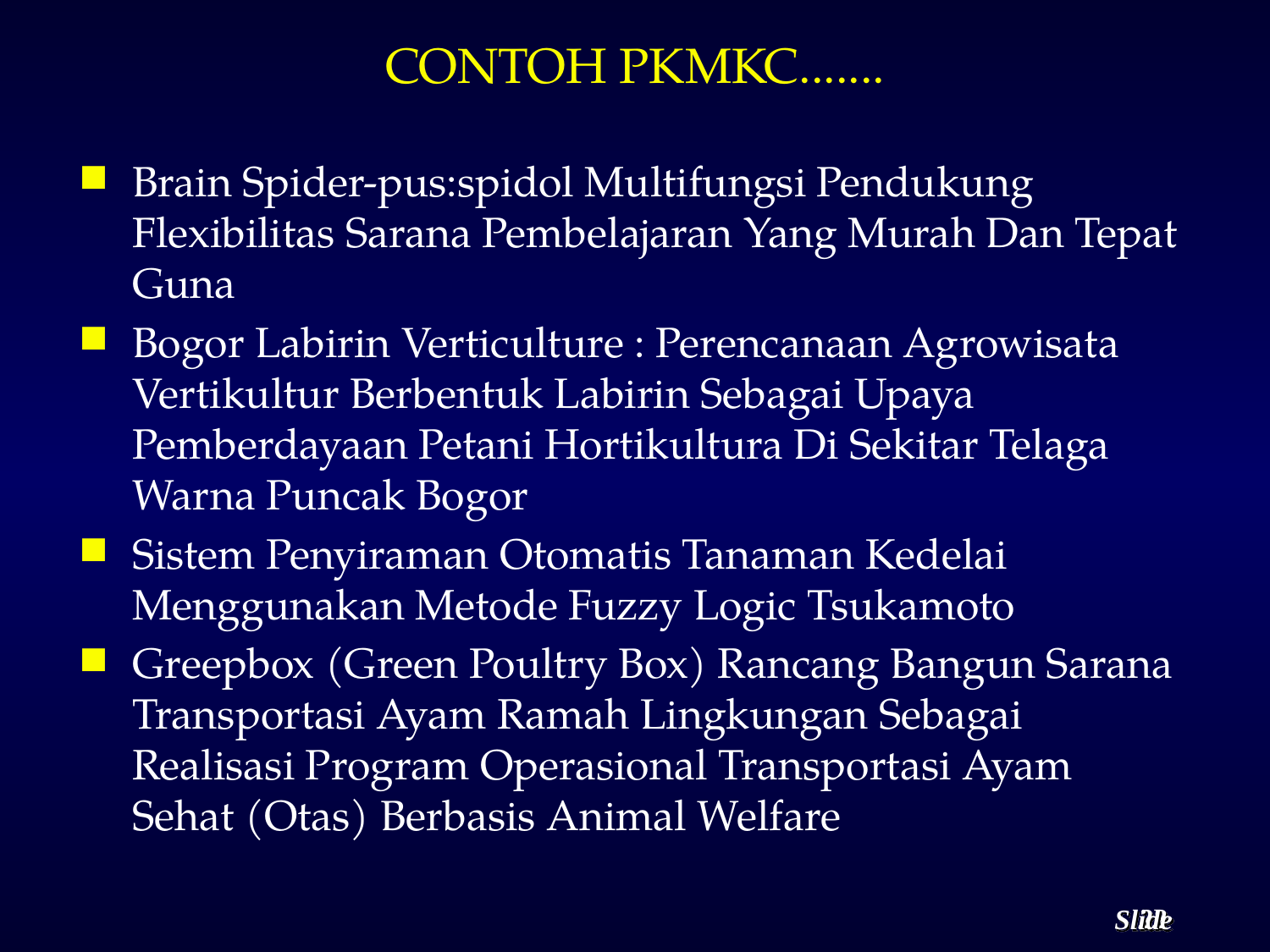

# CONTOH PKMKC.......
Brain Spider-pus:spidol Multifungsi Pendukung Flexibilitas Sarana Pembelajaran Yang Murah Dan Tepat Guna
Bogor Labirin Verticulture : Perencanaan Agrowisata Vertikultur Berbentuk Labirin Sebagai Upaya Pemberdayaan Petani Hortikultura Di Sekitar Telaga Warna Puncak Bogor
Sistem Penyiraman Otomatis Tanaman Kedelai Menggunakan Metode Fuzzy Logic Tsukamoto
Greepbox (Green Poultry Box) Rancang Bangun Sarana Transportasi Ayam Ramah Lingkungan Sebagai Realisasi Program Operasional Transportasi Ayam Sehat (Otas) Berbasis Animal Welfare